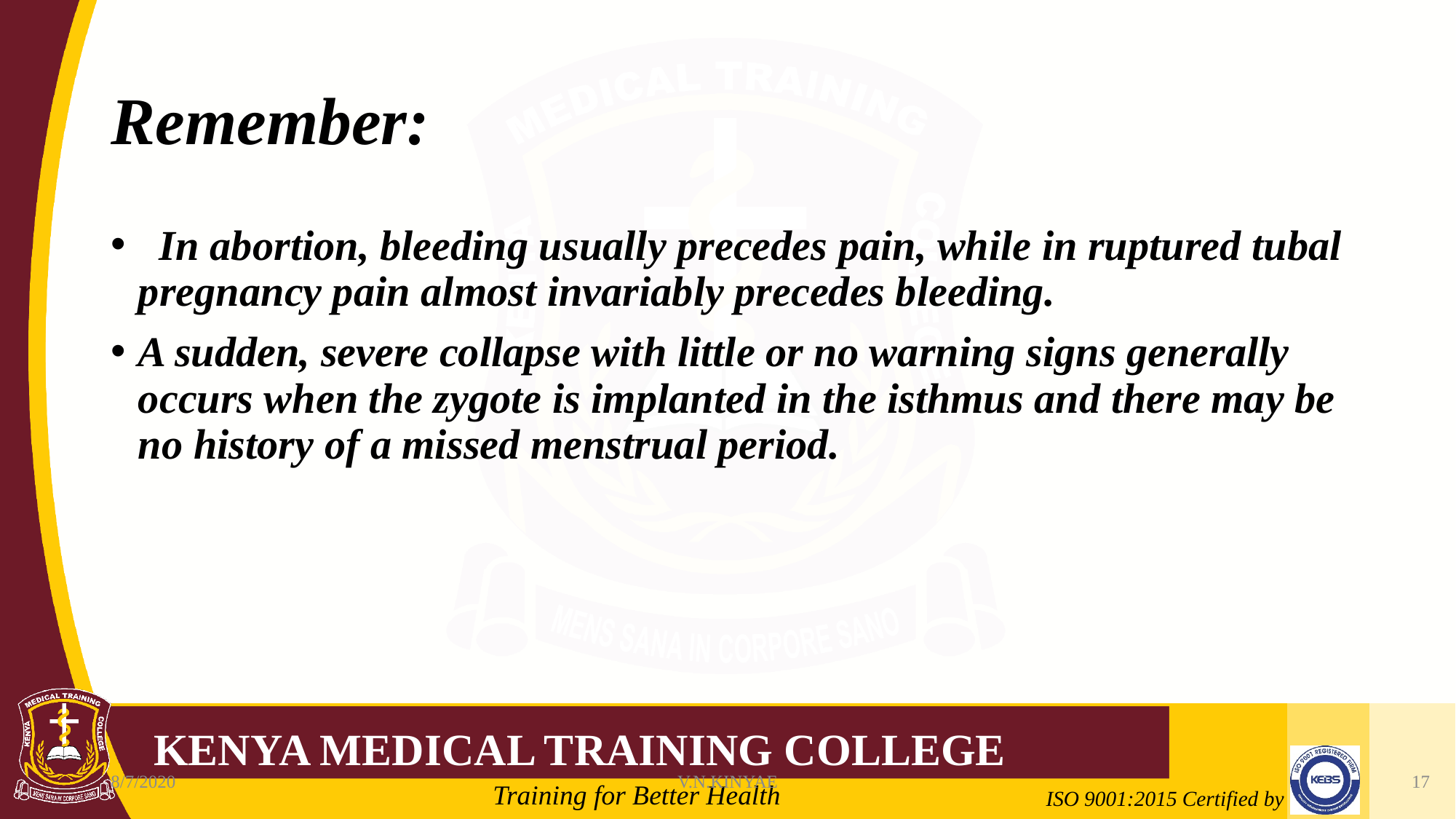

# Remember:
  In abortion, bleeding usually precedes pain, while in ruptured tubal pregnancy pain almost invariably precedes bleeding.
A sudden, severe collapse with little or no warning signs generally occurs when the zygote is implanted in the isthmus and there may be no history of a missed menstrual period.
8/7/2020
V.N.KINYAE
17